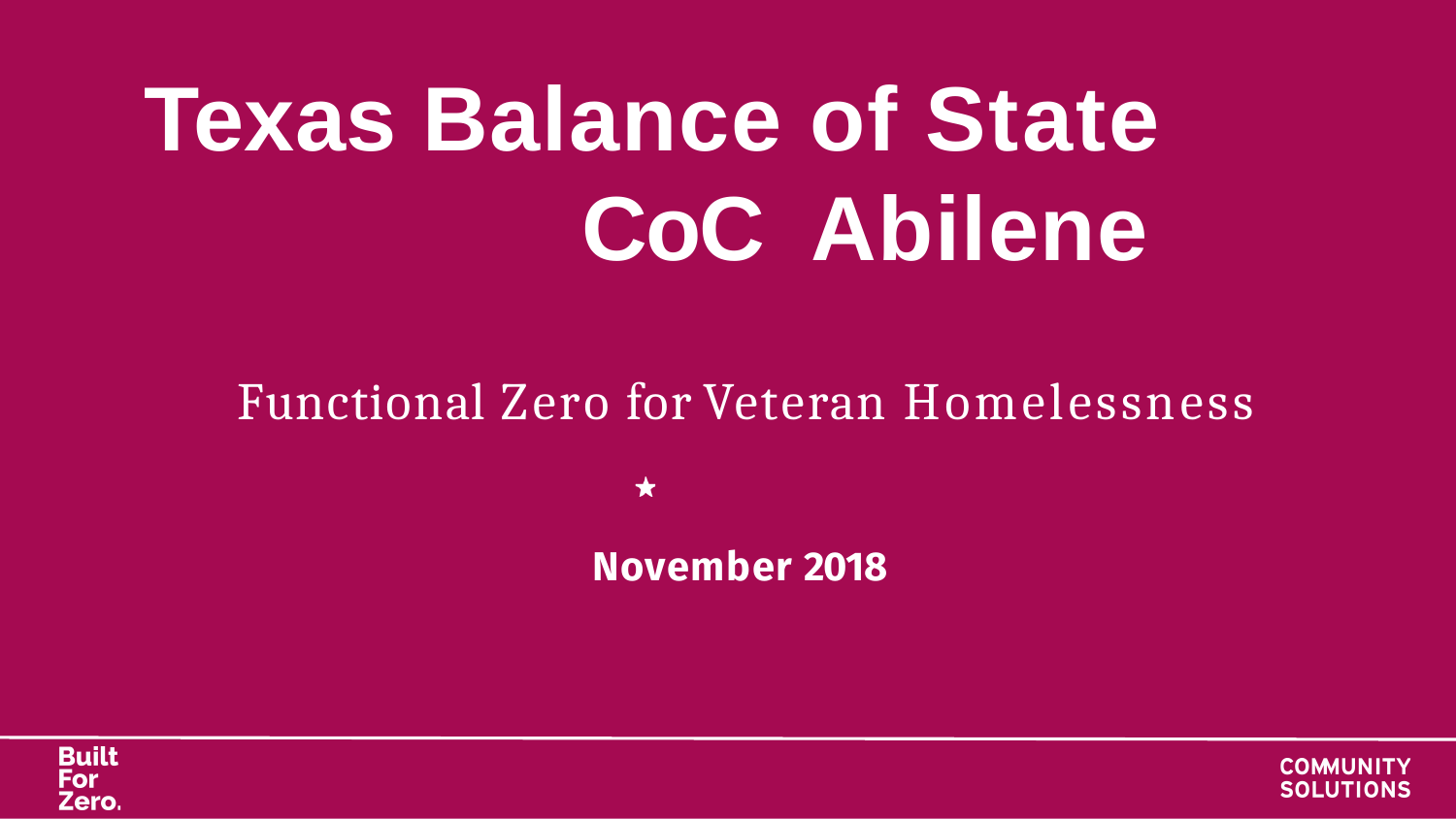

# Texas Balance of State CoC  Abilene
Functional Zero for Veteran Homelessness

November 2018